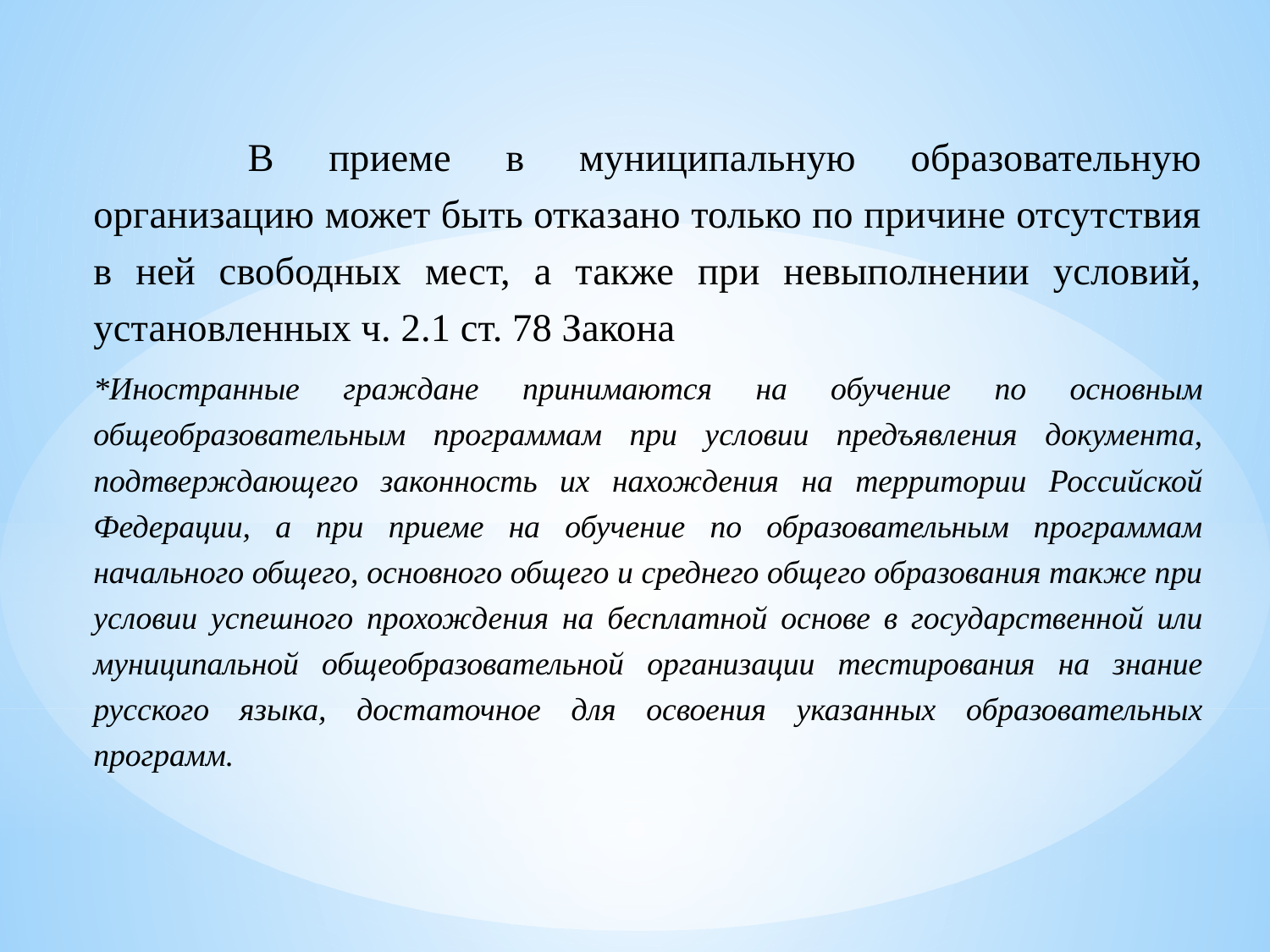

В приеме в муниципальную образовательную организацию может быть отказано только по причине отсутствия в ней свободных мест, а также при невыполнении условий, установленных ч. 2.1 ст. 78 Закона
*Иностранные граждане принимаются на обучение по основным общеобразовательным программам при условии предъявления документа, подтверждающего законность их нахождения на территории Российской Федерации, а при приеме на обучение по образовательным программам начального общего, основного общего и среднего общего образования также при условии успешного прохождения на бесплатной основе в государственной или муниципальной общеобразовательной организации тестирования на знание русского языка, достаточное для освоения указанных образовательных программ.